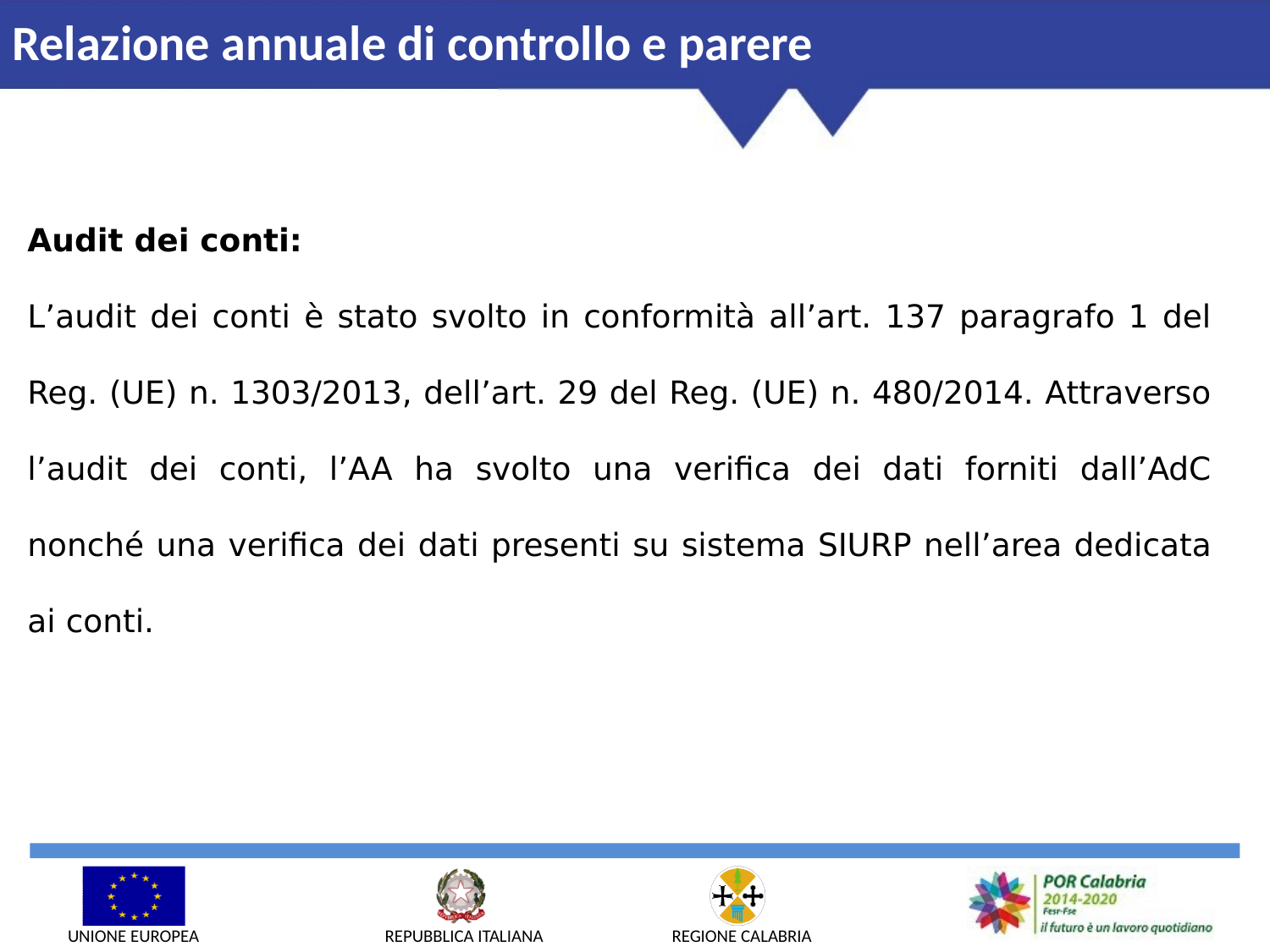

Relazione annuale di controllo e parere

Audit dei conti:
L’audit dei conti è stato svolto in conformità all’art. 137 paragrafo 1 del Reg. (UE) n. 1303/2013, dell’art. 29 del Reg. (UE) n. 480/2014. Attraverso l’audit dei conti, l’AA ha svolto una verifica dei dati forniti dall’AdC nonché una verifica dei dati presenti su sistema SIURP nell’area dedicata ai conti.